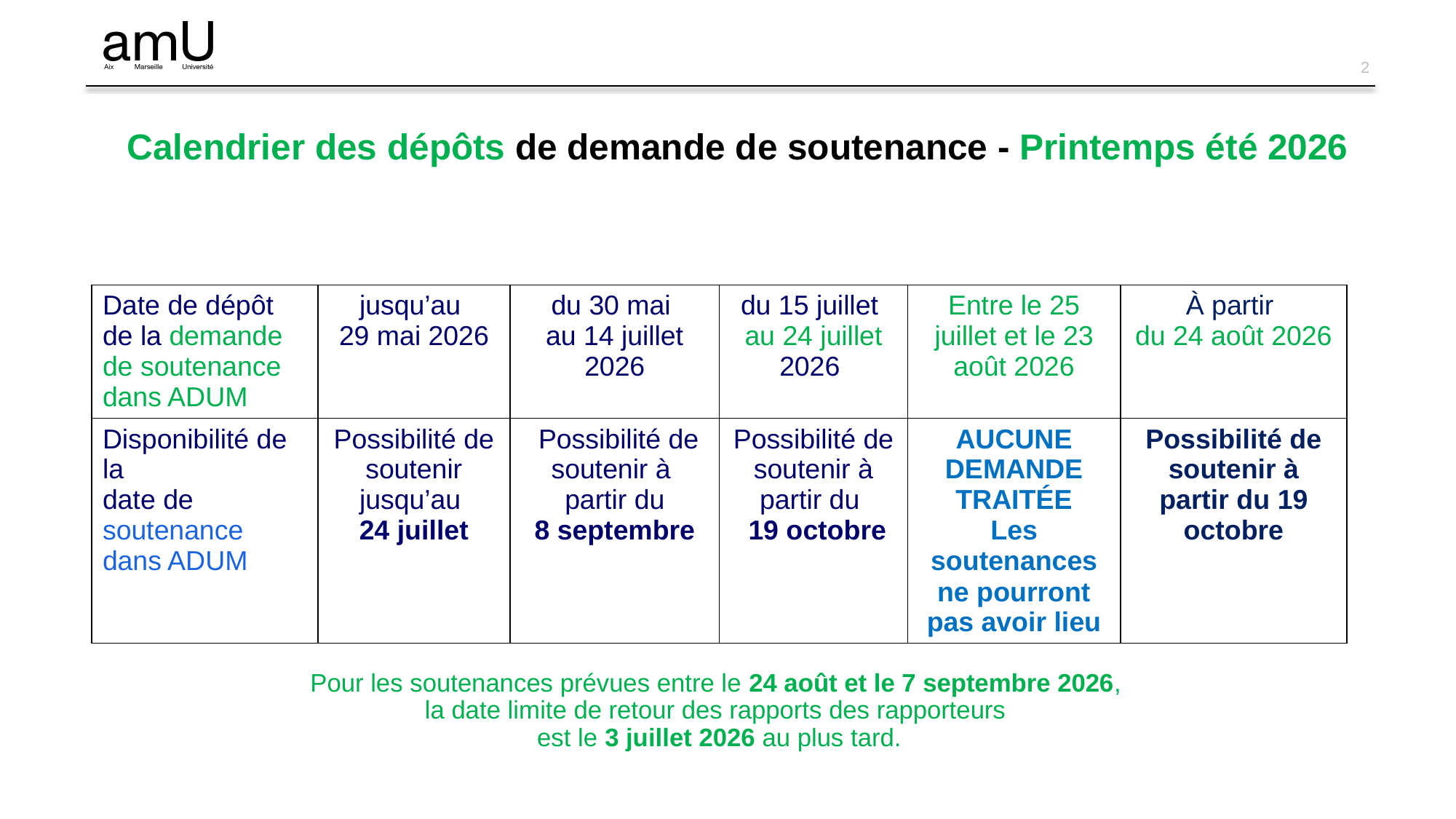

Calendrier des dépôts de demande de soutenance - Printemps été 2026
| Date de dépôt de la demande de soutenance dans ADUM | jusqu’au 29 mai 2026 | du 30 mai au 14 juillet 2026 | du 15 juillet au 24 juillet 2026 | Entre le 25 juillet et le 23 août 2026 | À partir du 24 août 2026 |
| --- | --- | --- | --- | --- | --- |
| Disponibilité de la date de soutenance dans ADUM | Possibilité de soutenir jusqu’au 24 juillet | Possibilité de soutenir à partir du 8 septembre | Possibilité de soutenir à partir du 19 octobre | AUCUNE DEMANDE TRAITÉE Les soutenances ne pourront pas avoir lieu | Possibilité de soutenir à partir du 19 octobre |
# Pour les soutenances prévues entre le 24 août et le 7 septembre 2026, la date limite de retour des rapports des rapporteurs est le 3 juillet 2026 au plus tard.